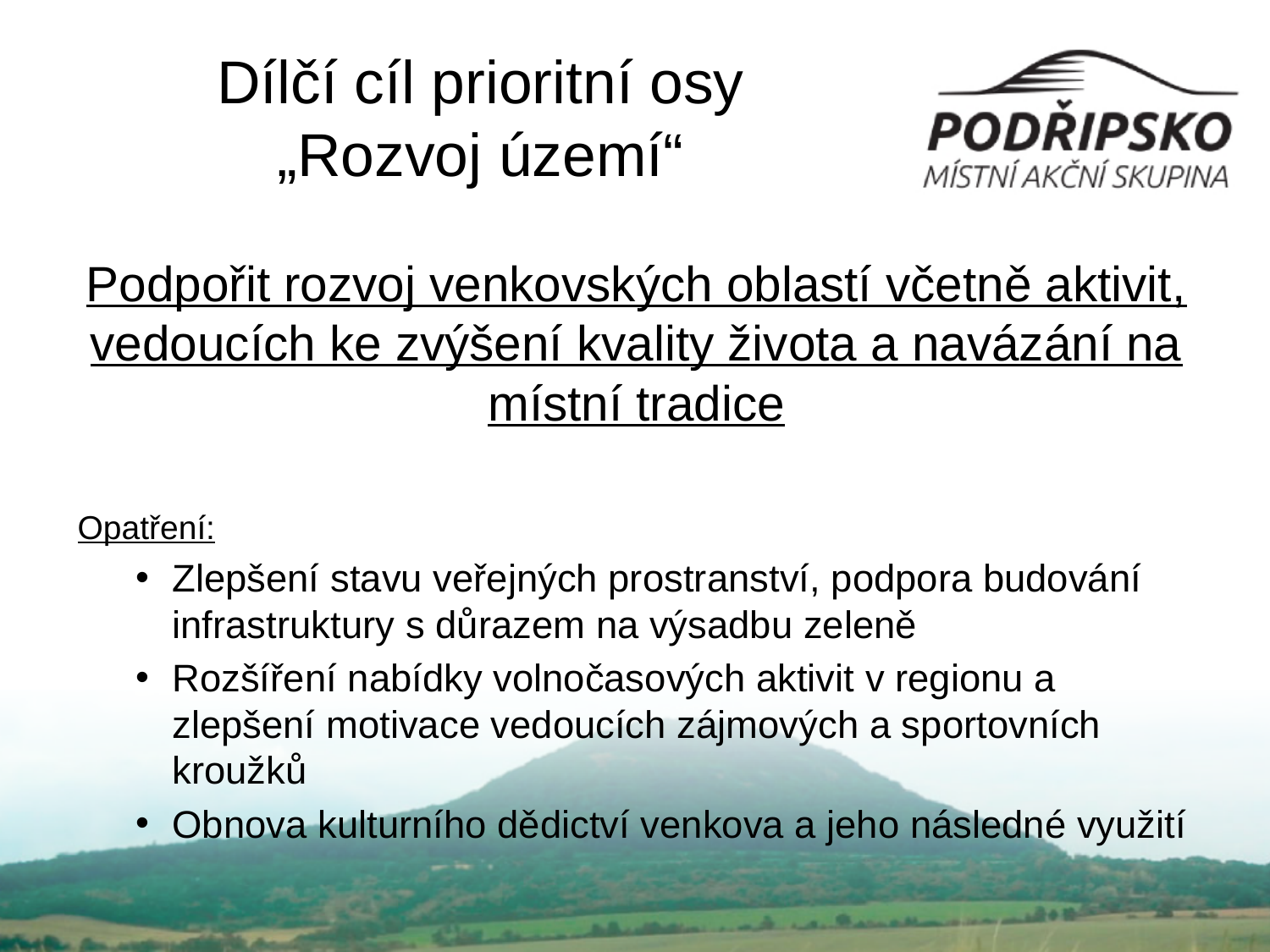

# Dílčí cíl prioritní osy „Rozvoj území“
Podpořit rozvoj venkovských oblastí včetně aktivit, vedoucích ke zvýšení kvality života a navázání na místní tradice

Opatření:
Zlepšení stavu veřejných prostranství, podpora budování infrastruktury s důrazem na výsadbu zeleně
Rozšíření nabídky volnočasových aktivit v regionu a zlepšení motivace vedoucích zájmových a sportovních kroužků
Obnova kulturního dědictví venkova a jeho následné využití